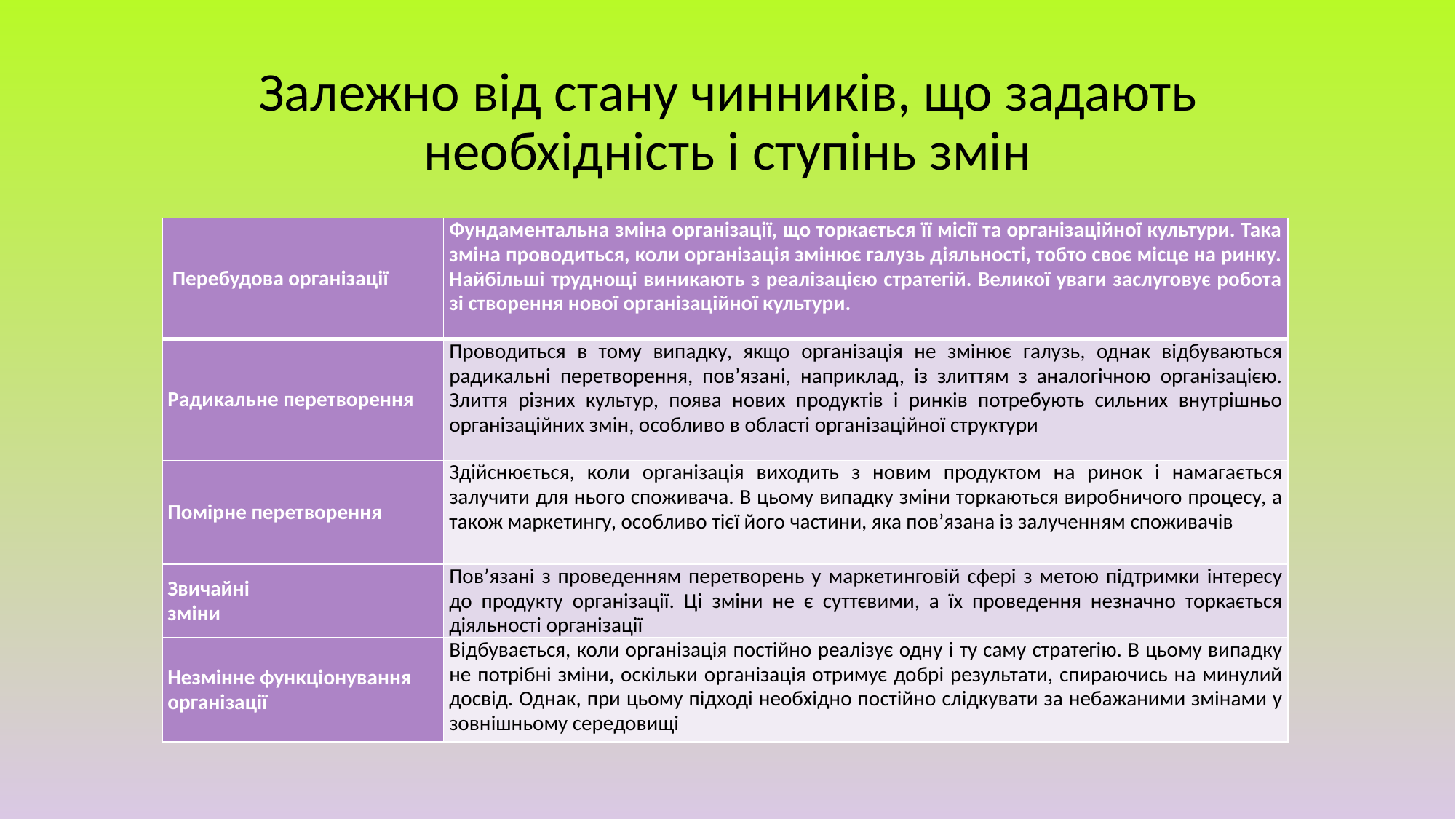

# Залежно від стану чинників, що задають необхідність і ступінь змін
| Перебудова організації | Фундаментальна зміна організації, що торкається її місії та організаційної культури. Така зміна проводиться, коли організація змінює галузь діяльності, тобто своє місце на ринку. Найбільші труднощі виникають з реалізацією стратегій. Великої уваги заслуговує робота зі створення нової організаційної культури. |
| --- | --- |
| Радикальне перетворення | Проводиться в тому випадку, якщо організація не змінює галузь, однак відбуваються радикальні перетворення, пов’язані, наприклад, із злиттям з аналогічною організацією. Злиття різних культур, поява нових продуктів і ринків потребують сильних внутрішньо організаційних змін, особливо в області організаційної структури |
| Помірне перетворення | Здійснюється, коли організація виходить з новим продуктом на ринок і намагається залучити для нього споживача. В цьому випадку зміни торкаються виробничого процесу, а також маркетингу, особливо тієї його частини, яка пов’язана із залученням споживачів |
| Звичайні зміни | Пов’язані з проведенням перетворень у маркетинговій сфері з метою підтримки інтересу до продукту організації. Ці зміни не є суттєвими, а їх проведення незначно торкається діяльності організації |
| Незмінне функціонування організації | Відбувається, коли організація постійно реалізує одну і ту саму стратегію. В цьому випадку не потрібні зміни, оскільки організація отримує добрі результати, спираючись на минулий досвід. Однак, при цьому підході необхідно постійно слідкувати за небажаними змінами у зовнішньому середовищі |